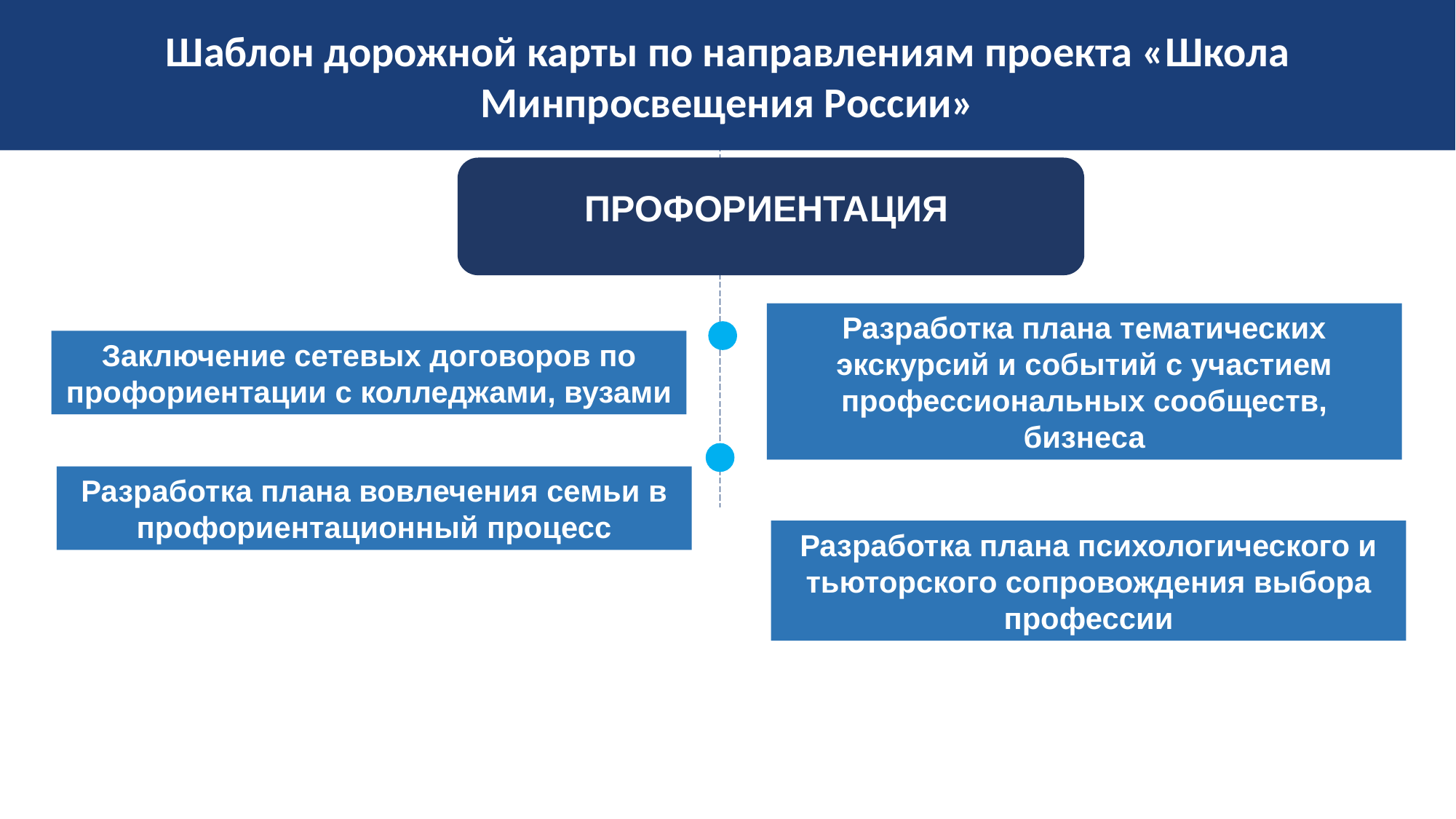

Шаблон дорожной карты по направлениям проекта «Школа Минпросвещения России»

ПРОФОРИЕНТАЦИЯ

Разработка плана тематических экскурсий и событий с участием профессиональных сообществ, бизнеса

Заключение сетевых договоров по профориентации с колледжами, вузами

Разработка плана вовлечения семьи в профориентационный процесс
Разработка плана психологического и тьюторского сопровождения выбора профессии